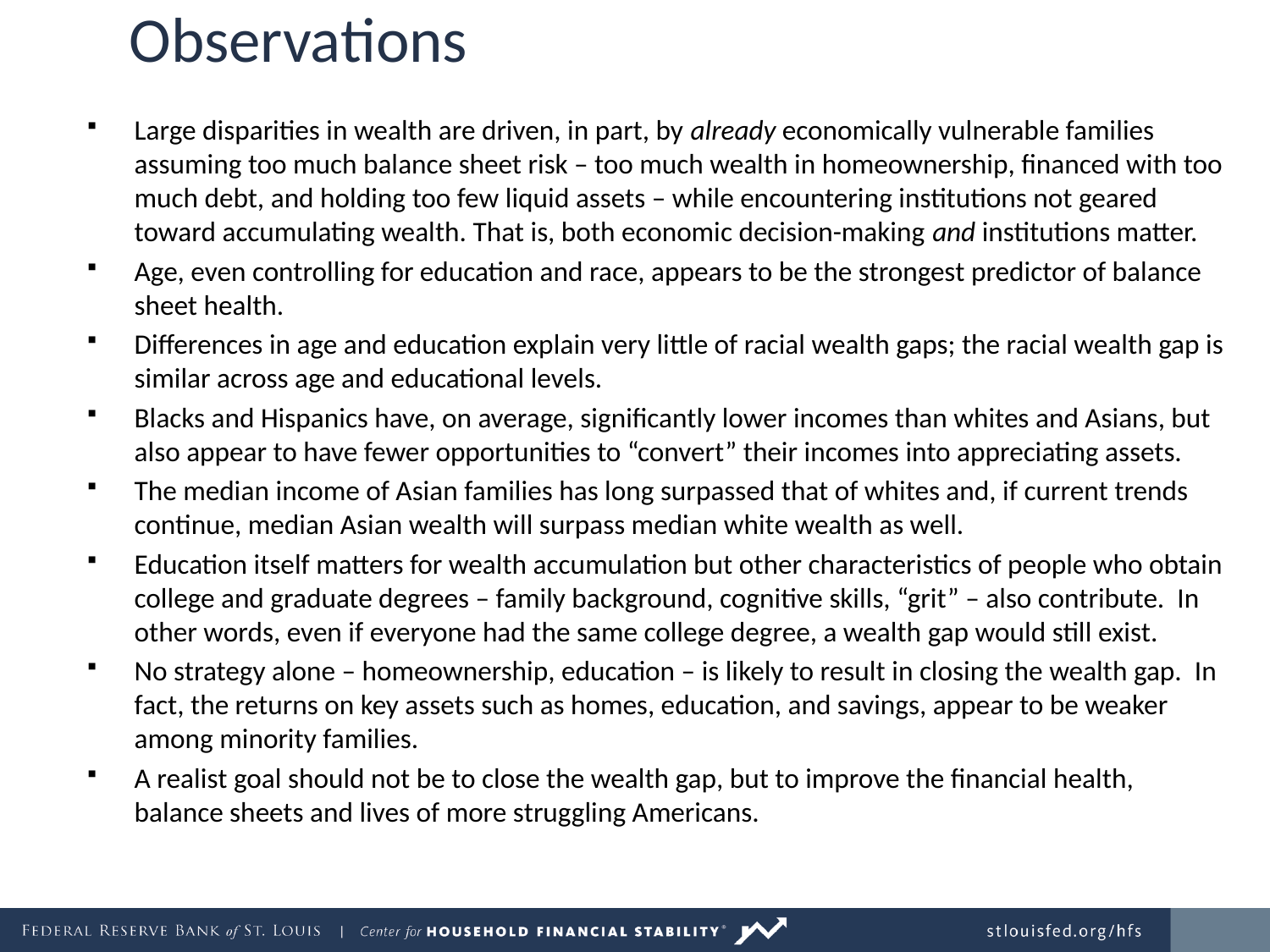

# Observations
Large disparities in wealth are driven, in part, by already economically vulnerable families assuming too much balance sheet risk – too much wealth in homeownership, financed with too much debt, and holding too few liquid assets – while encountering institutions not geared toward accumulating wealth. That is, both economic decision-making and institutions matter.
Age, even controlling for education and race, appears to be the strongest predictor of balance sheet health.
Differences in age and education explain very little of racial wealth gaps; the racial wealth gap is similar across age and educational levels.
Blacks and Hispanics have, on average, significantly lower incomes than whites and Asians, but also appear to have fewer opportunities to “convert” their incomes into appreciating assets.
The median income of Asian families has long surpassed that of whites and, if current trends continue, median Asian wealth will surpass median white wealth as well.
Education itself matters for wealth accumulation but other characteristics of people who obtain college and graduate degrees – family background, cognitive skills, “grit” – also contribute.  In other words, even if everyone had the same college degree, a wealth gap would still exist.
No strategy alone – homeownership, education – is likely to result in closing the wealth gap.  In fact, the returns on key assets such as homes, education, and savings, appear to be weaker among minority families.
A realist goal should not be to close the wealth gap, but to improve the financial health, balance sheets and lives of more struggling Americans.